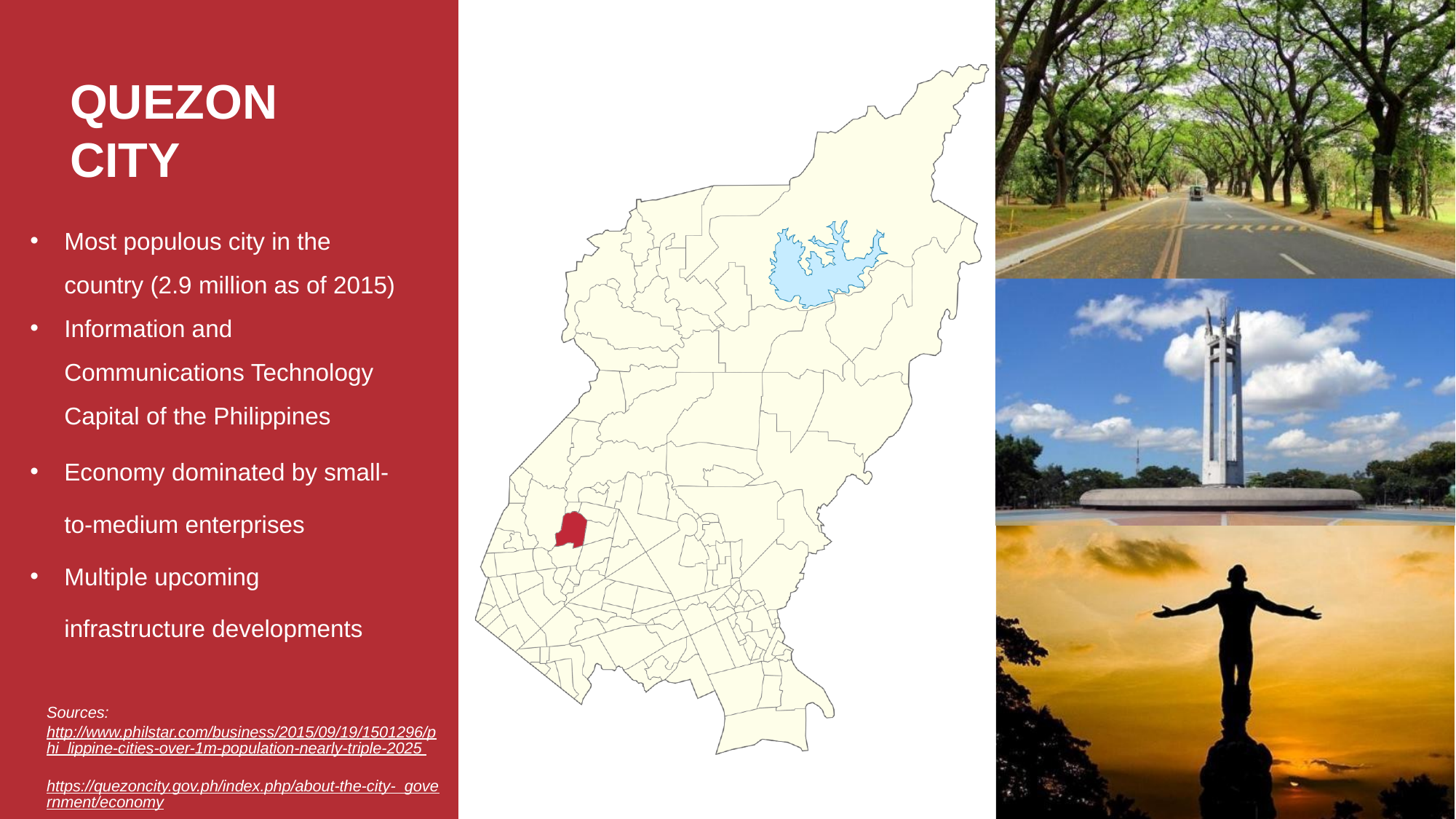

# QUEZON CITY
Most populous city in the  country (2.9 million as of 2015)
Information and  Communications Technology  Capital of the Philippines
Economy dominated by small-  to-medium enterprises
Multiple upcoming  infrastructure developments
Sources:  http://www.philstar.com/business/2015/09/19/1501296/phi  lippine-cities-over-1m-population-nearly-triple-2025  https://quezoncity.gov.ph/index.php/about-the-city-  government/economy